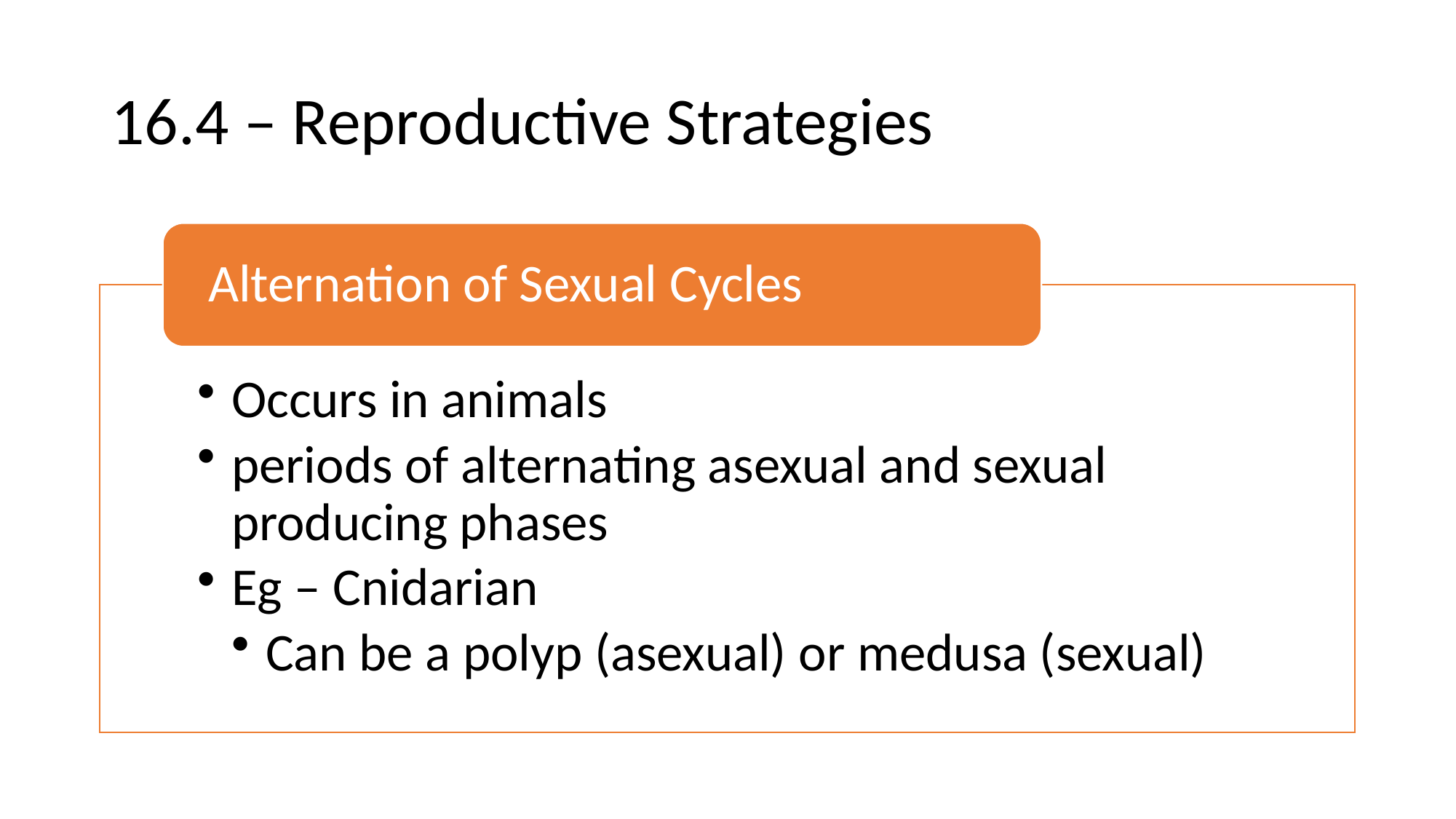

# 16.4 – Reproductive Strategies
Occurs in animals
periods of alternating asexual and sexual producing phases
Eg – Cnidarian
Can be a polyp (asexual) or medusa (sexual)
Alternation of Sexual Cycles